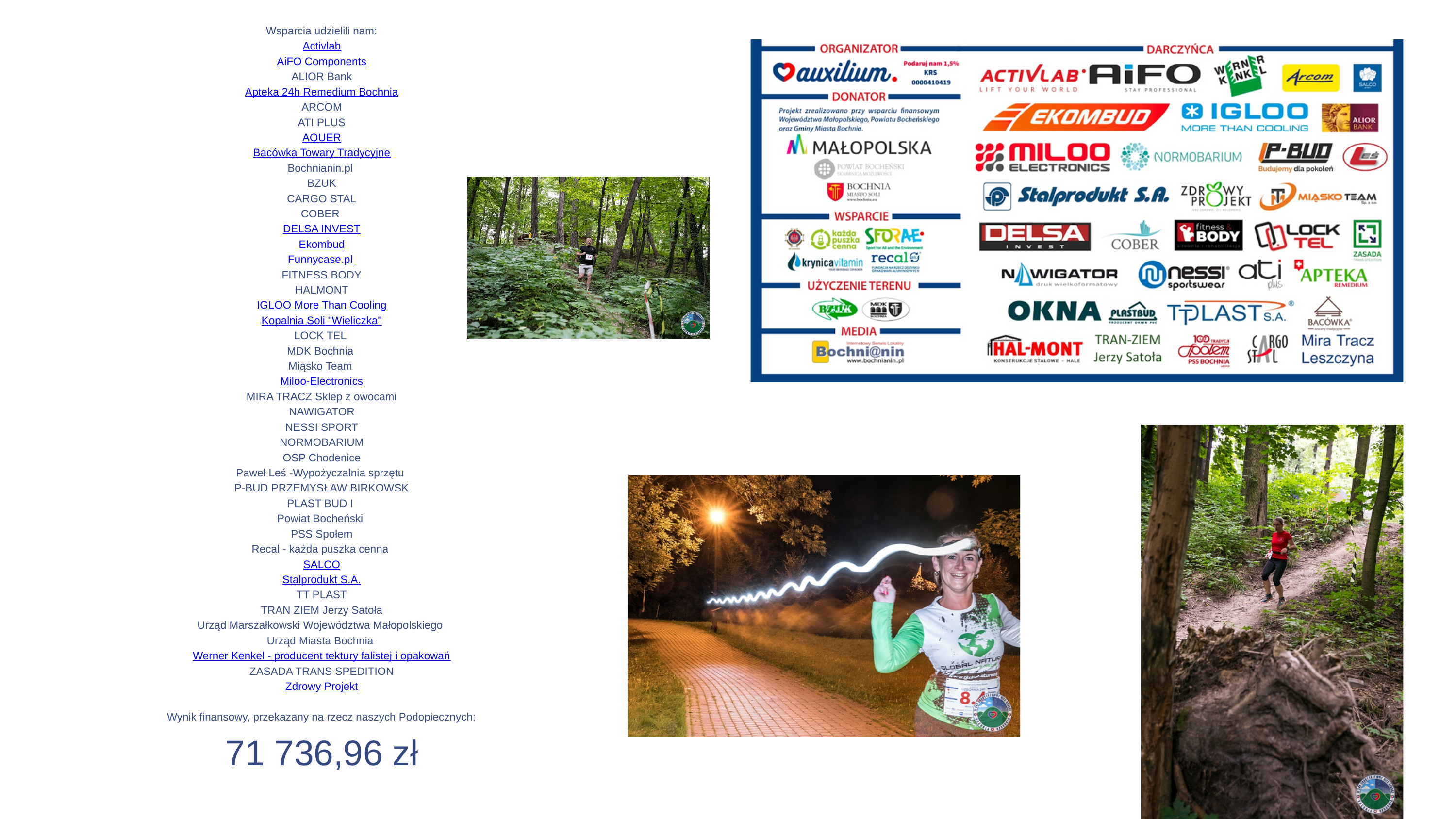

Wsparcia udzielili nam:
Activlab
AiFO Components
ALIOR Bank
Apteka 24h Remedium Bochnia
ARCOM
ATI PLUS
AQUER
Bacówka Towary Tradycyjne
Bochnianin.pl
BZUK
CARGO STAL
COBER
DELSA INVEST
Ekombud
Funnycase.pl
FITNESS BODY
HALMONT
IGLOO More Than Cooling
Kopalnia Soli "Wieliczka"
LOCK TEL
MDK Bochnia
Miąsko Team
Miloo-Electronics
MIRA TRACZ Sklep z owocami
NAWIGATOR
NESSI SPORT
NORMOBARIUM
OSP Chodenice
Paweł Leś -Wypożyczalnia sprzętu
P-BUD PRZEMYSŁAW BIRKOWSK
PLAST BUD I
Powiat Bocheński
PSS Społem
Recal - każda puszka cenna
SALCO
Stalprodukt S.A.
TT PLAST
TRAN ZIEM Jerzy Satoła
Urząd Marszałkowski Województwa Małopolskiego
Urząd Miasta Bochnia
Werner Kenkel - producent tektury falistej i opakowań
ZASADA TRANS SPEDITION
Zdrowy Projekt

Wynik finansowy, przekazany na rzecz naszych Podopiecznych:
71 736,96 zł